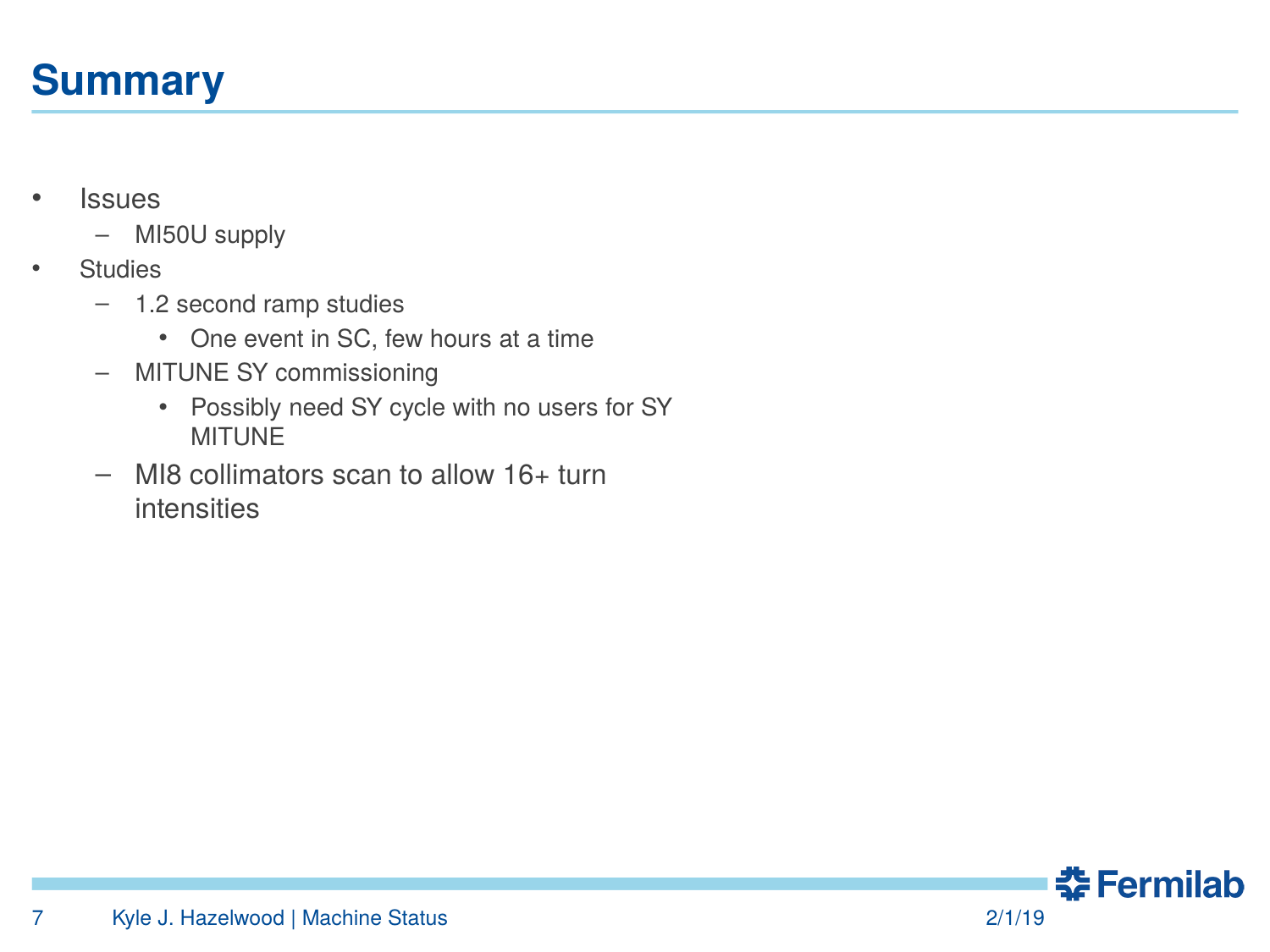

# Summary

Issues
MI50U supply
Studies
1.2 second ramp studies
One event in SC, few hours at a time
MITUNE SY commissioning
Possibly need SY cycle with no users for SY MITUNE
MI8 collimators scan to allow 16+ turn intensities

7
Kyle J. Hazelwood | Machine Status
2/1/19